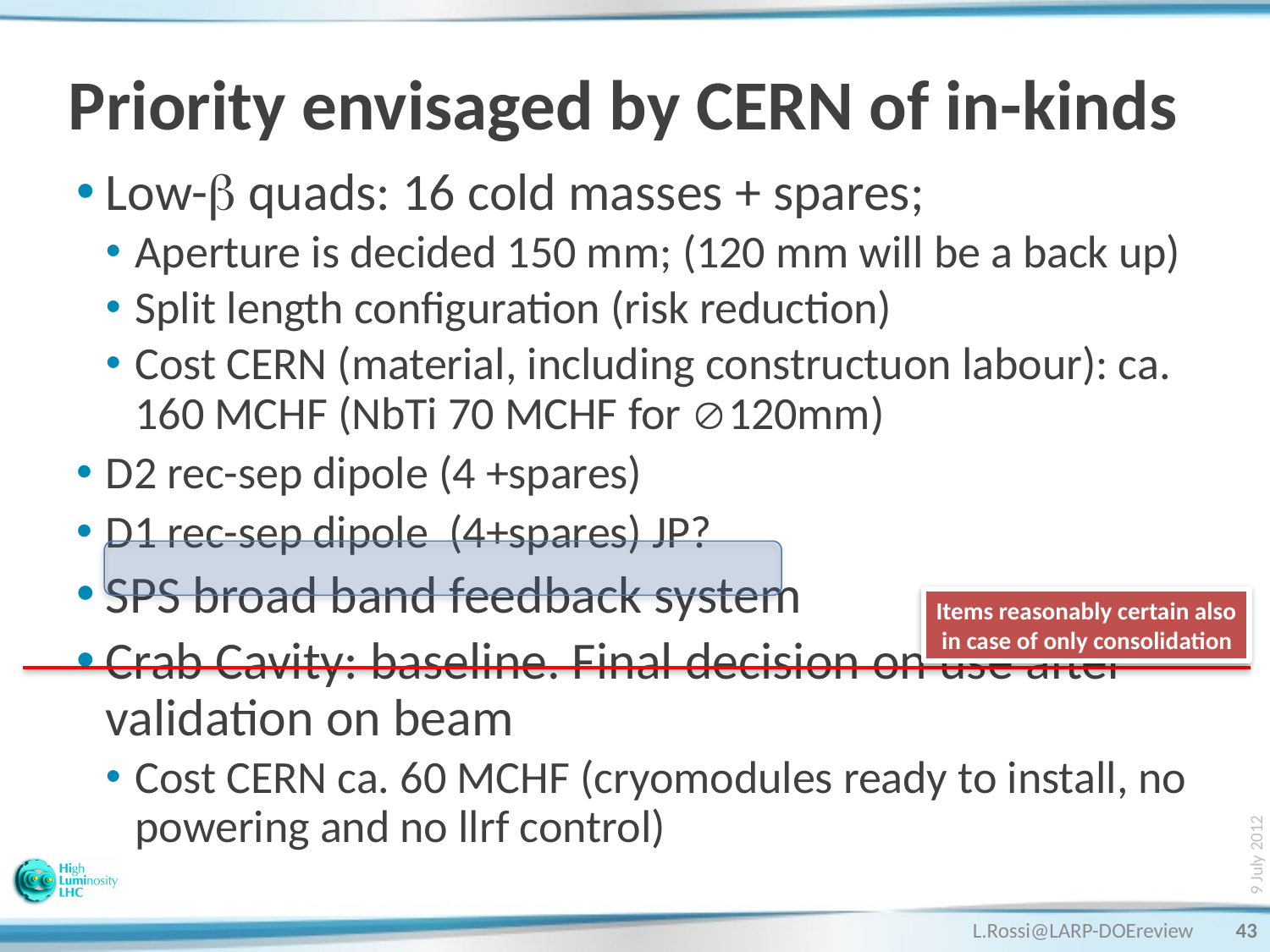

# Priority envisaged by CERN of in-kinds
Low-β quads: 16 cold masses + spares;
Aperture is decided 150 mm; (120 mm will be a back up)
Split length configuration (risk reduction)
Cost CERN (material, including constructuon labour): ca. 160 MCHF (NbTi 70 MCHF for ∅120mm)
D2 rec-sep dipole (4 +spares)
D1 rec-sep dipole  (4+spares) JP?
SPS broad band feedback system
Crab Cavity: baseline. Final decision on use after validation on beam
Cost CERN ca. 60 MCHF (cryomodules ready to install, no powering and no llrf control)

9 July 2012

Items reasonably certain also
 in case of only consolidation
L.Rossi@LARP-DOEreview
43